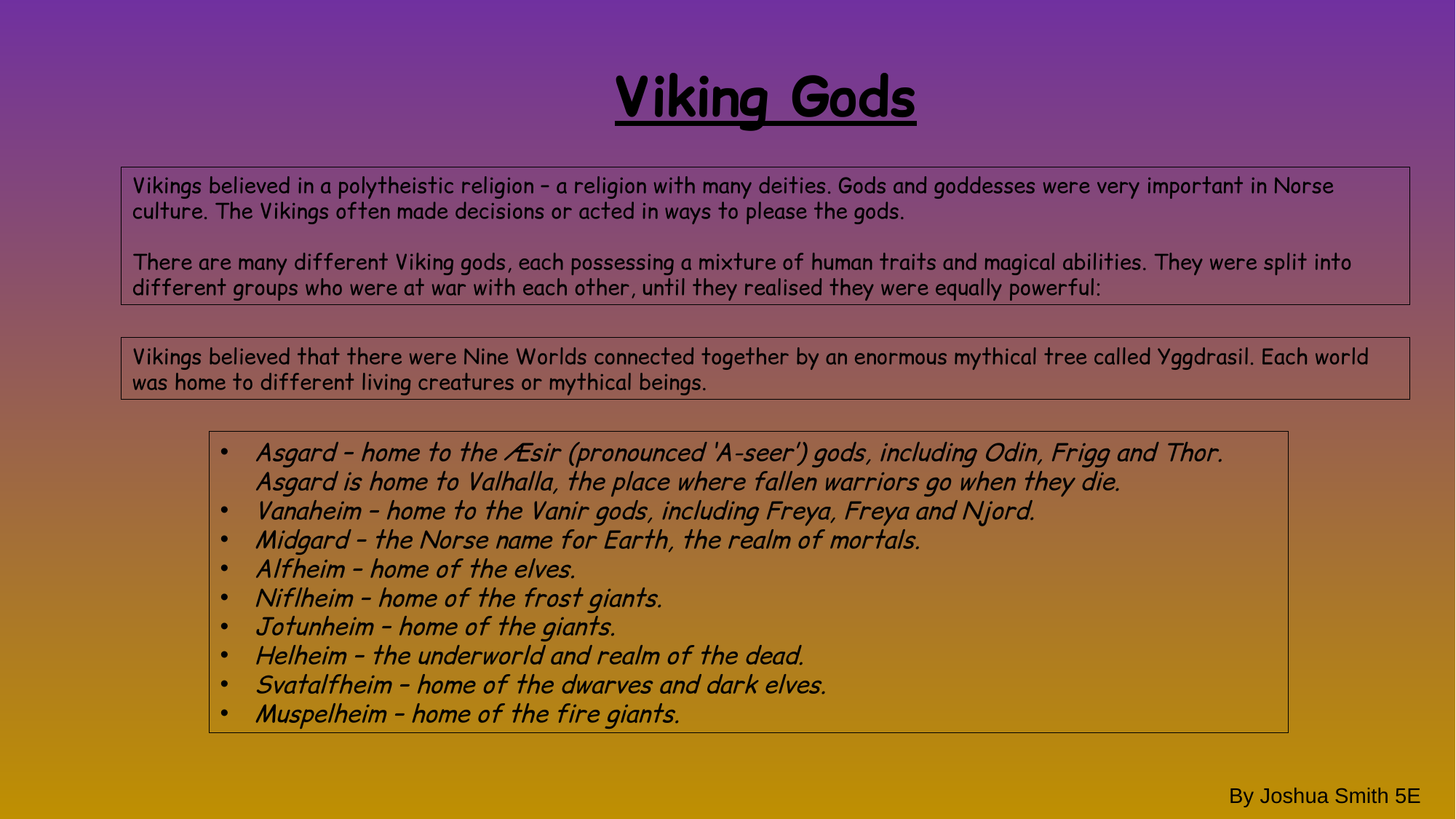

Viking Gods
Vikings believed in a polytheistic religion – a religion with many deities. Gods and goddesses were very important in Norse culture. The Vikings often made decisions or acted in ways to please the gods.

There are many different Viking gods, each possessing a mixture of human traits and magical abilities. They were split into different groups who were at war with each other, until they realised they were equally powerful:
Vikings believed that there were Nine Worlds connected together by an enormous mythical tree called Yggdrasil. Each world was home to different living creatures or mythical beings.
Asgard – home to the Æsir (pronounced ‘A-seer’) gods, including Odin, Frigg and Thor. Asgard is home to Valhalla, the place where fallen warriors go when they die.
Vanaheim – home to the Vanir gods, including Freya, Freya and Njord.
Midgard – the Norse name for Earth, the realm of mortals.
Alfheim – home of the elves.
Niflheim – home of the frost giants.
Jotunheim – home of the giants.
Helheim – the underworld and realm of the dead.
Svatalfheim – home of the dwarves and dark elves.
Muspelheim – home of the fire giants.
By Joshua Smith 5E